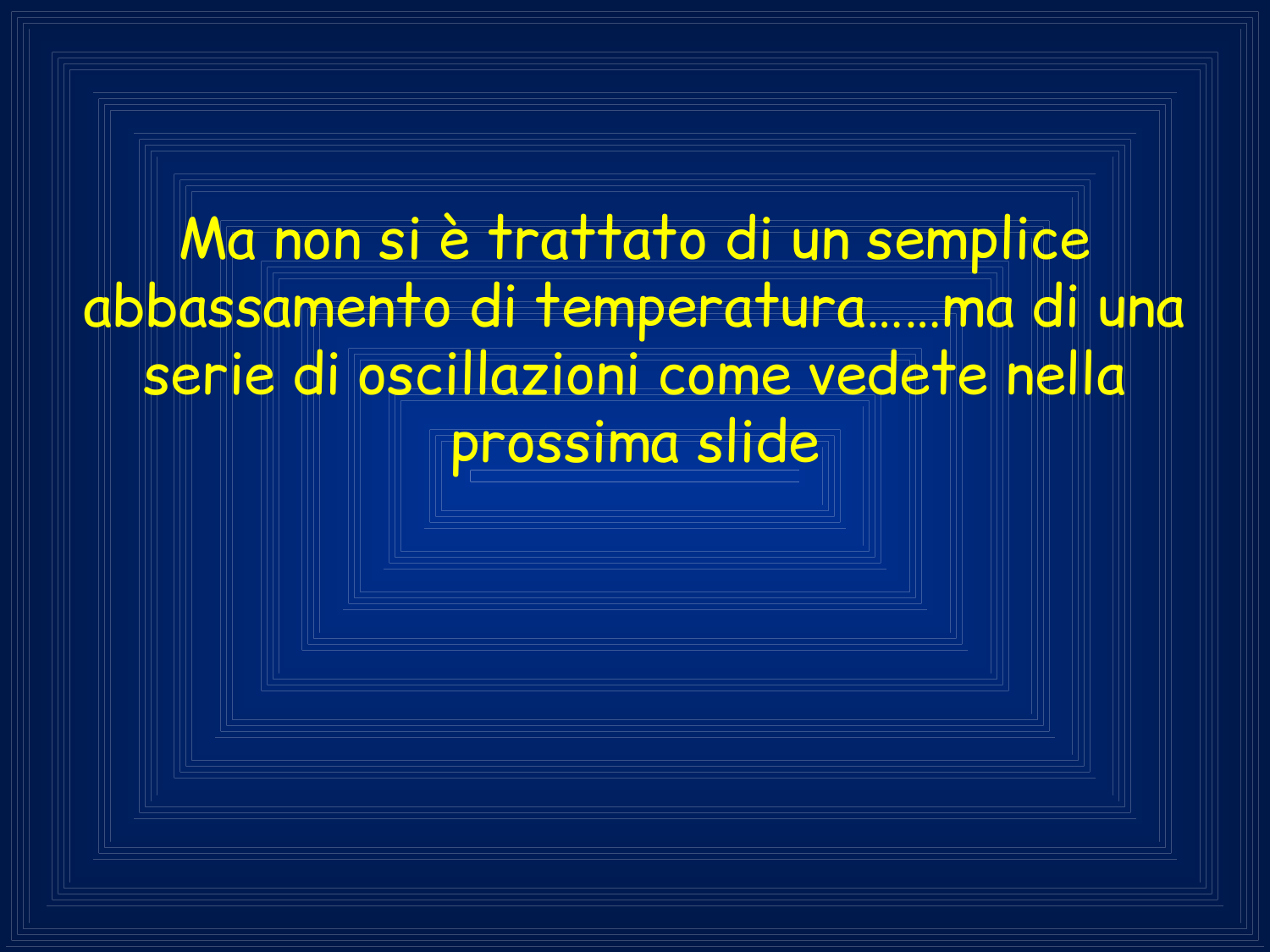

Ma non si è trattato di un semplice abbassamento di temperatura……ma di una serie di oscillazioni come vedete nella prossima slide